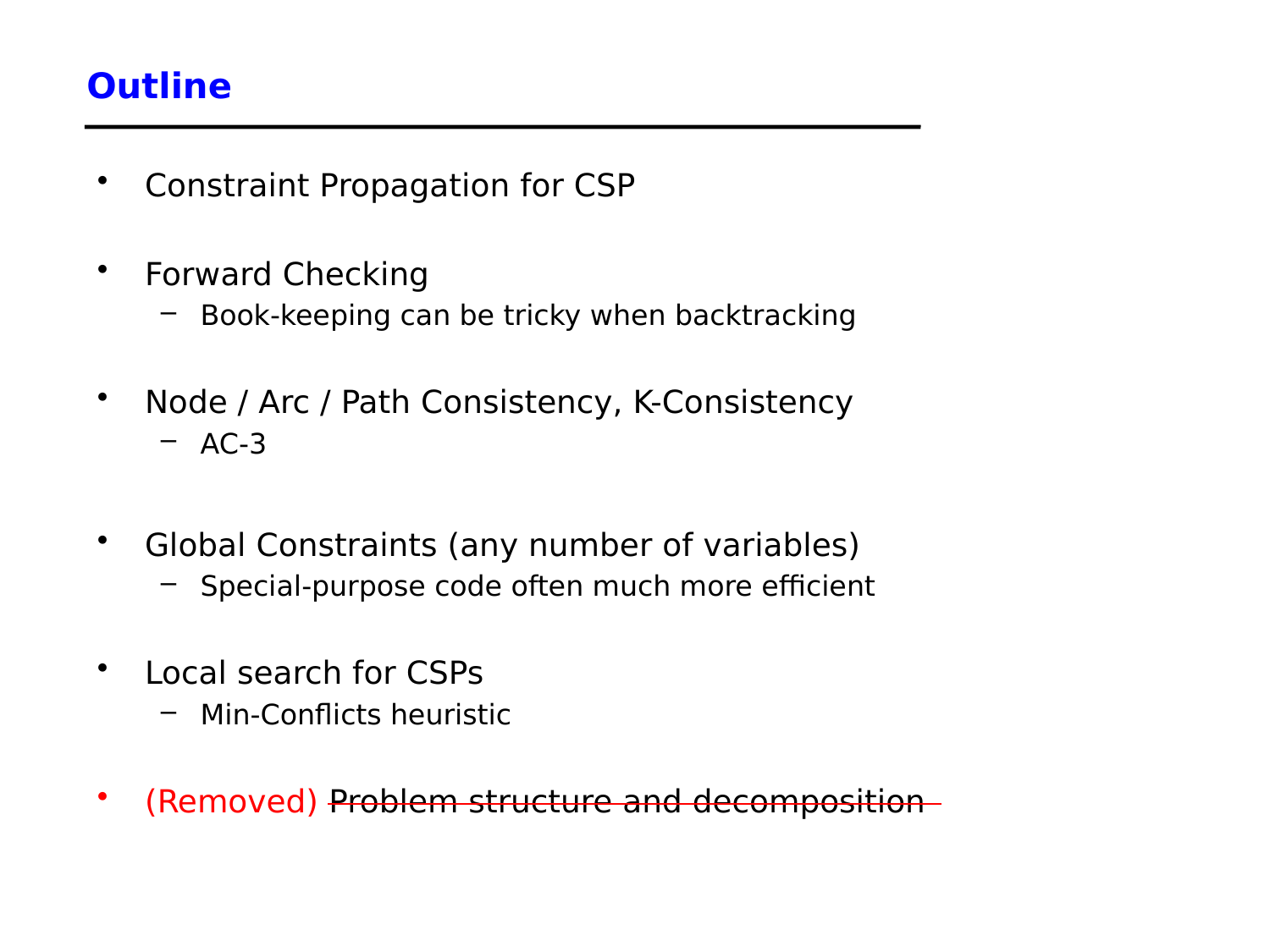

# Outline
Constraint Propagation for CSP

Forward Checking
Book-keeping can be tricky when backtracking

Node / Arc / Path Consistency, K-Consistency
AC-3

Global Constraints (any number of variables)
Special-purpose code often much more efficient

Local search for CSPs
Min-Conflicts heuristic

(Removed) Problem structure and decomposition